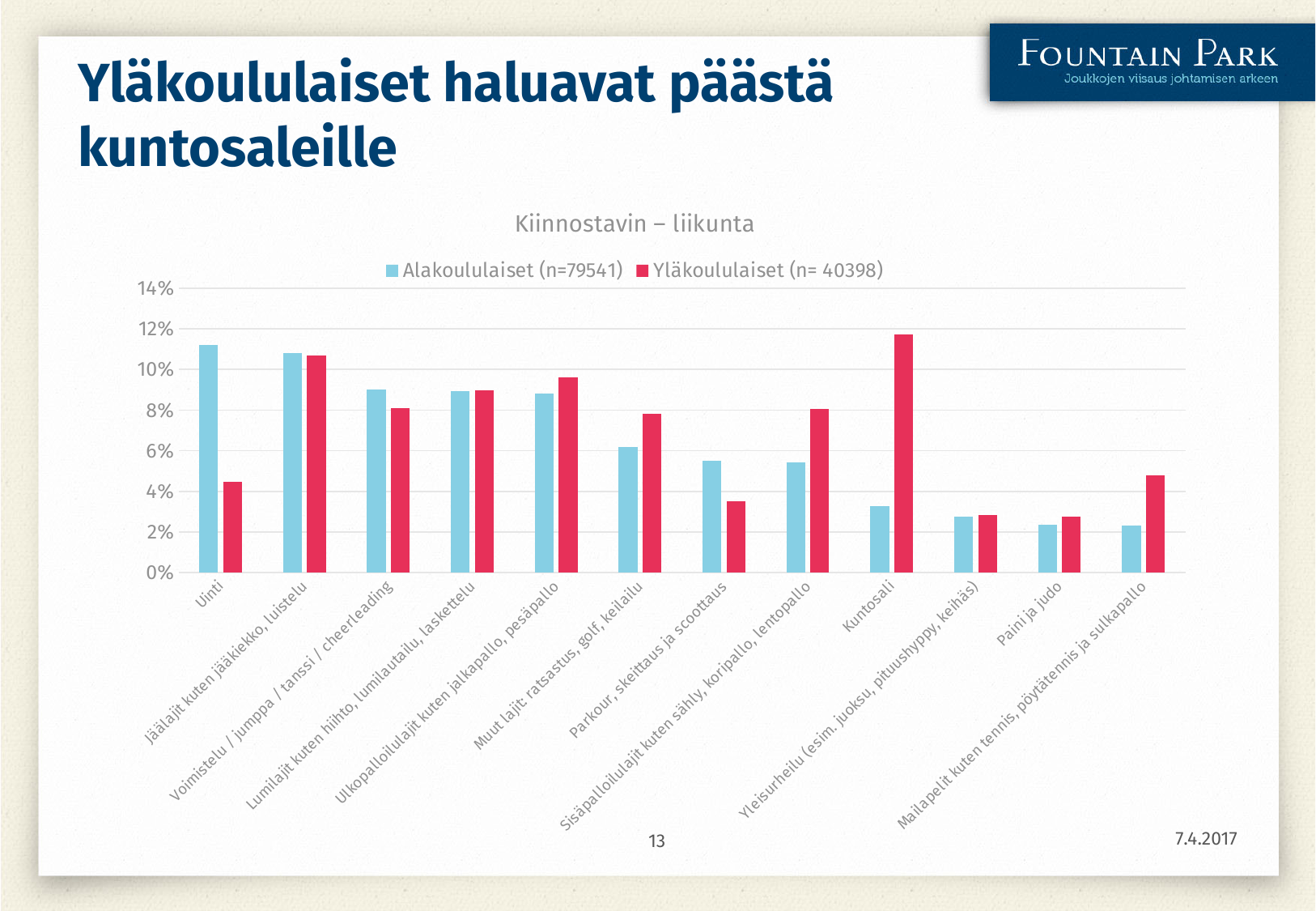

# Yläkoululaiset haluavat päästä kuntosaleille

### Chart: Kiinnostavin – liikunta

| Category | Alakoululaiset (n=79541) | Yläkoululaiset (n= 40398) |
|---|---|---|
| Uinti | 0.11197998516488351 | 0.04468042972424378 |
| Jäälajit kuten jääkiekko, luistelu | 0.10801976339246426 | 0.10693598693004604 |
| Voimistelu / jumppa / tanssi / cheerleading | 0.0902427678807156 | 0.08079607901381257 |
| Lumilajit kuten hiihto, lumilautailu, laskettelu | 0.08938786286317749 | 0.08968265755730481 |
| Ulkopalloilulajit kuten jalkapallo, pesäpallo | 0.08805521680642688 | 0.09599485123025893 |
| Muut lajit: ratsastus, golf, keilailu | 0.06199318590412492 | 0.07834546264666567 |
| Parkour, skeittaus ja scoottaus | 0.055204234294263334 | 0.035125501262438734 |
| Sisäpalloilulajit kuten sähly, koripallo, lentopallo | 0.05413560302234068 | 0.08069706421109955 |
| Kuntosali | 0.03291384317521781 | 0.11738204861626814 |
| Yleisurheilu (esim. juoksu, pituushyppy, keihäs) | 0.02762097534604795 | 0.028342987276597852 |
| Paini ja judo | 0.023396738788800744 | 0.027526115154215554 |
| Mailapelit kuten tennis, pöytätennis ja sulkapallo | 0.023233301064859633 | 0.047997425615129465 |
7.4.2017
13